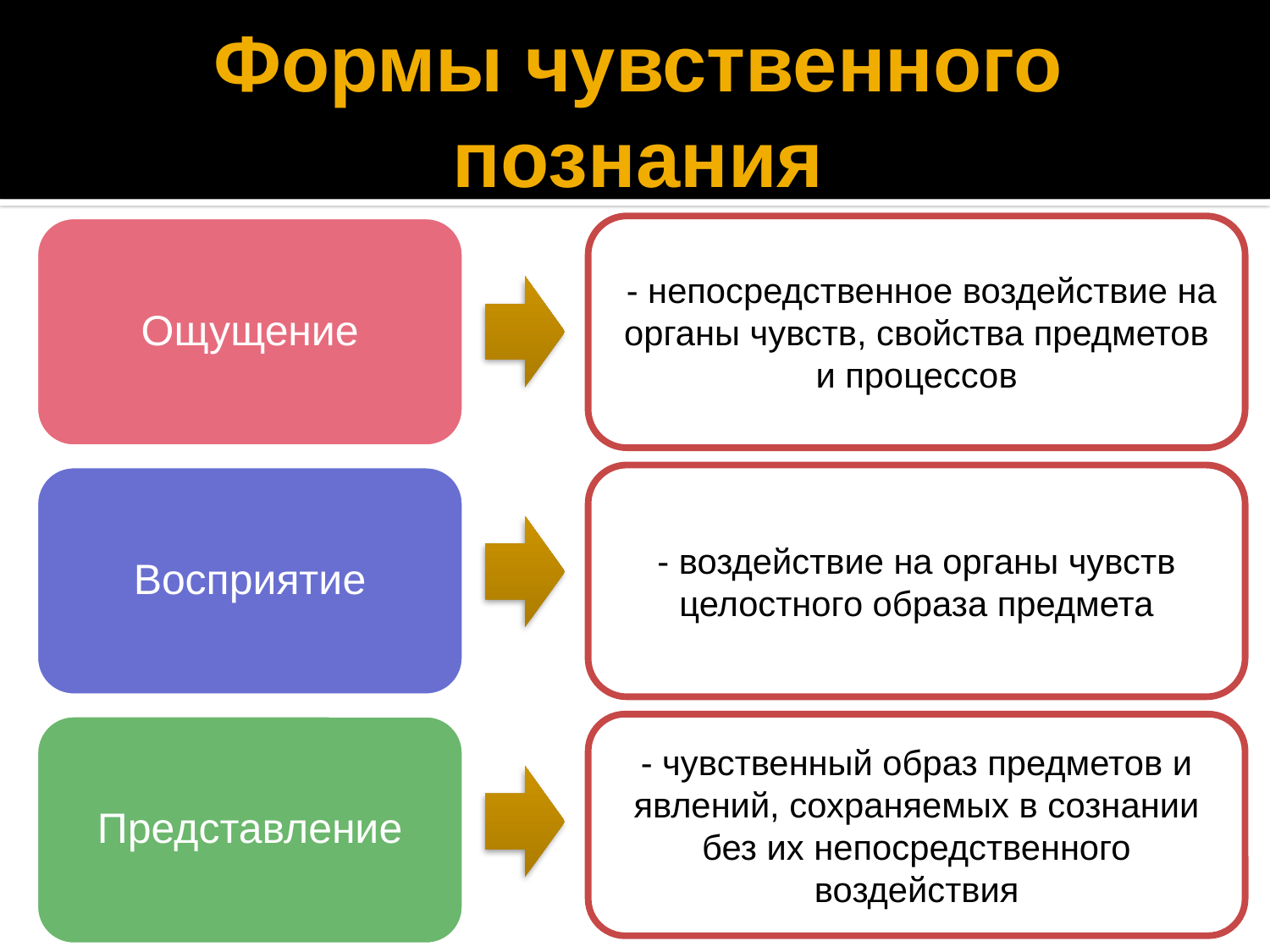

# Формы чувственного познания

Ощущение
 - непосредственное воздействие на органы чувств, свойства предметов и процессов

Восприятие
- воздействие на органы чувств целостного образа предмета

Представление
- чувственный образ предметов и явлений, сохраняемых в сознании без их непосредственного воздействия